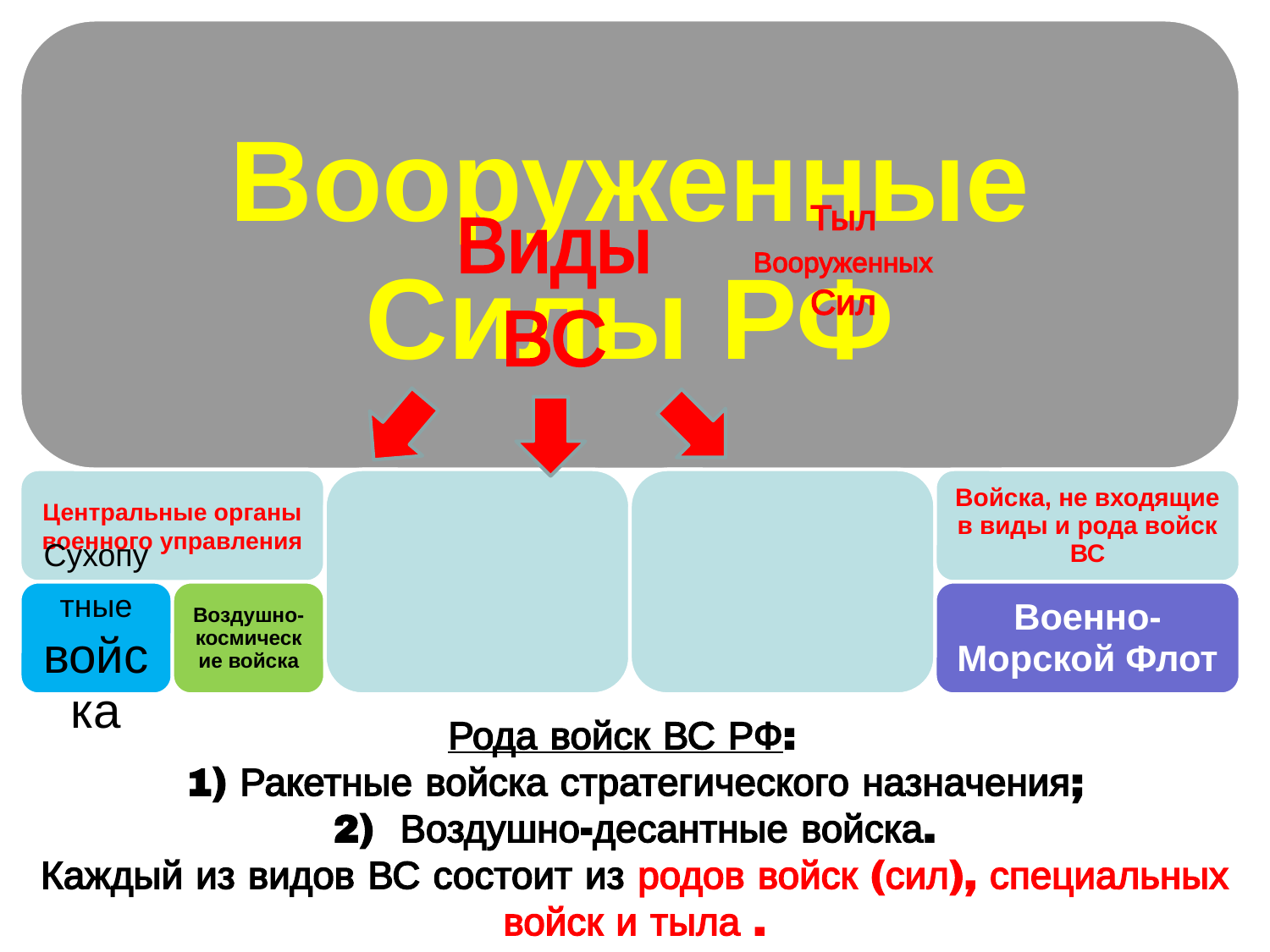

Центральные органы военного управления
Сухопутные войска
Воздушно-космические войска
Войска, не входящие в виды и рода войск ВС
Военно-Морской Флот
#
Виды ВС
Тыл Вооруженных Сил

Рода войск ВС РФ:
1) Ракетные войска стратегического назначения;
2)  Воздушно-десантные войска.
Каждый из видов ВС состоит из родов войск (сил), специальных войск и тыла .